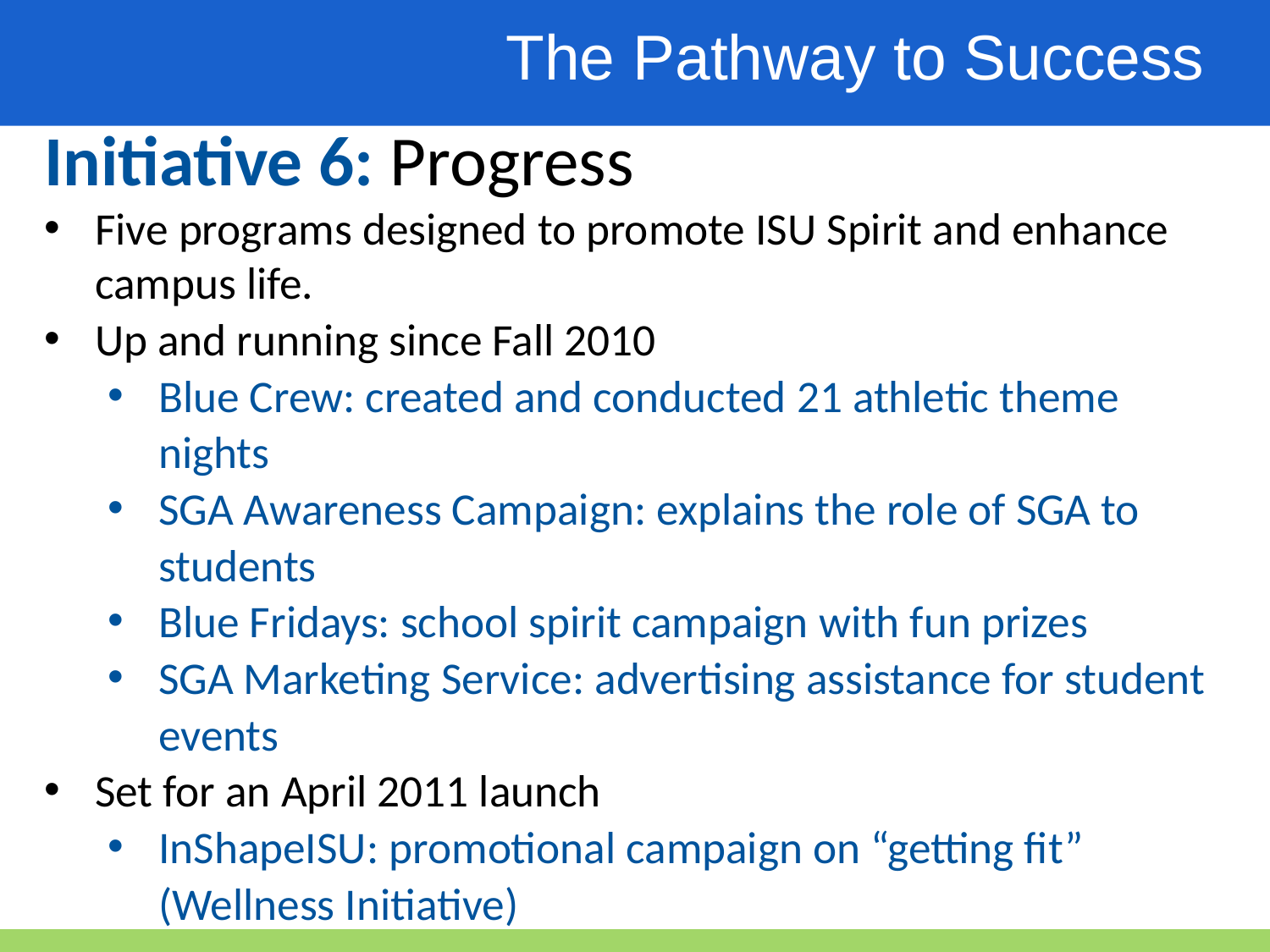

The Pathway to Success
Initiative 6: Progress
Five programs designed to promote ISU Spirit and enhance campus life.
Up and running since Fall 2010
Blue Crew: created and conducted 21 athletic theme nights
SGA Awareness Campaign: explains the role of SGA to students
Blue Fridays: school spirit campaign with fun prizes
SGA Marketing Service: advertising assistance for student events
Set for an April 2011 launch
InShapeISU: promotional campaign on “getting fit” (Wellness Initiative)